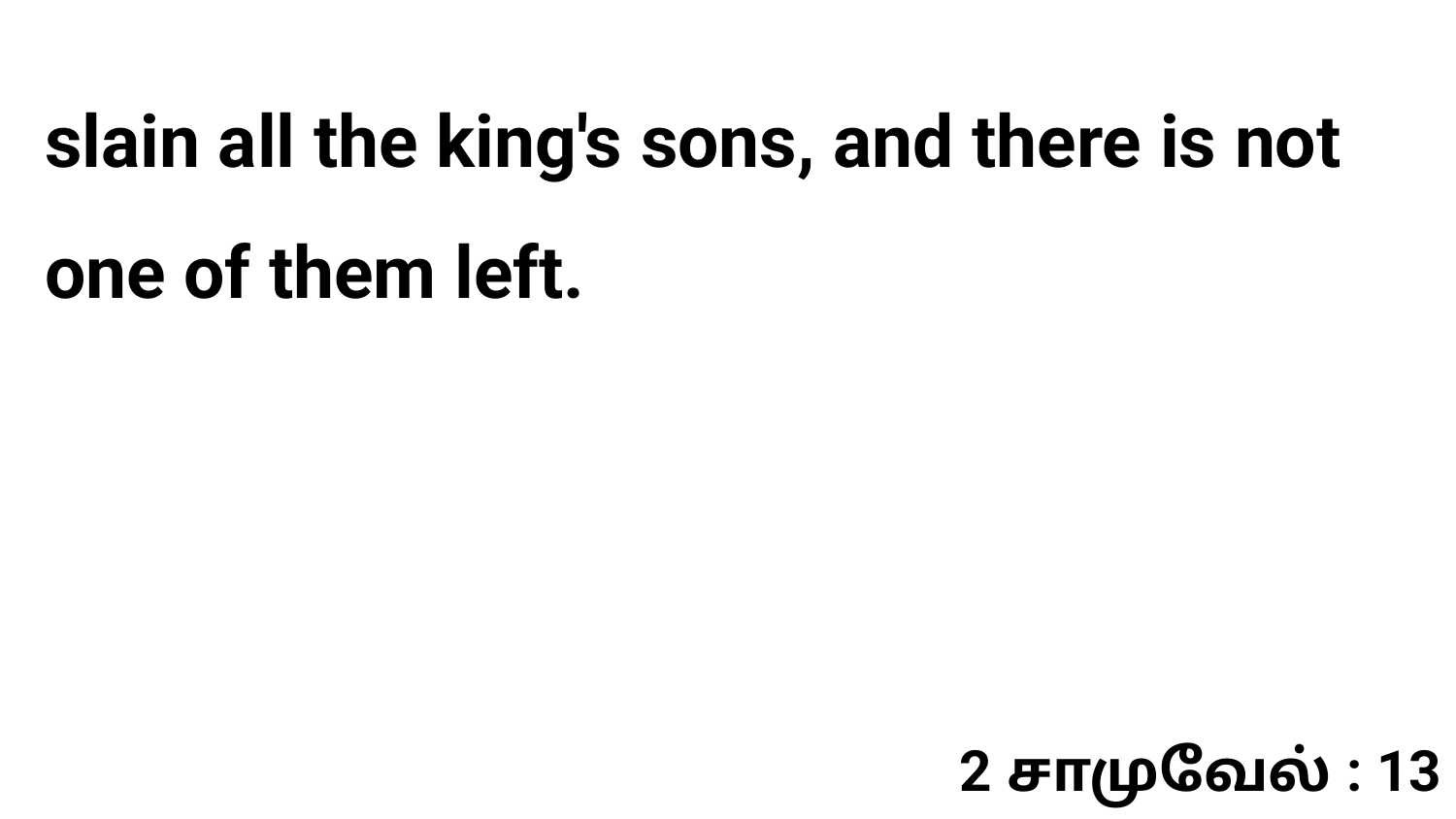

slain all the king's sons, and there is not one of them left.
2 சாமுவேல் : 13